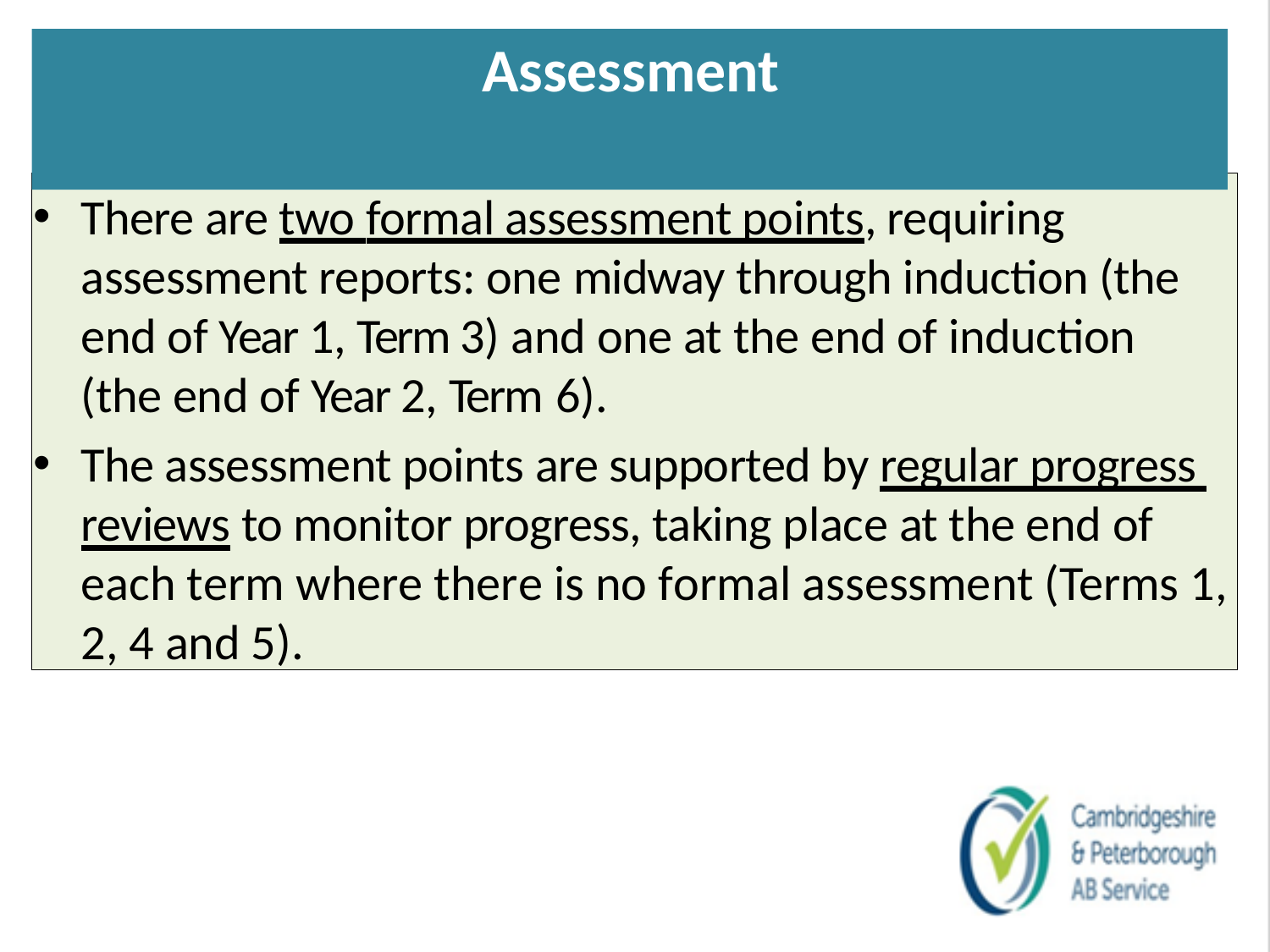

# Assessment
There are two formal assessment points, requiring  assessment reports: one midway through induction (the  end of Year 1, Term 3) and one at the end of induction  (the end of Year 2, Term 6).
The assessment points are supported by regular progress  reviews to monitor progress, taking place at the end of  each term where there is no formal assessment (Terms 1, 2, 4 and 5).